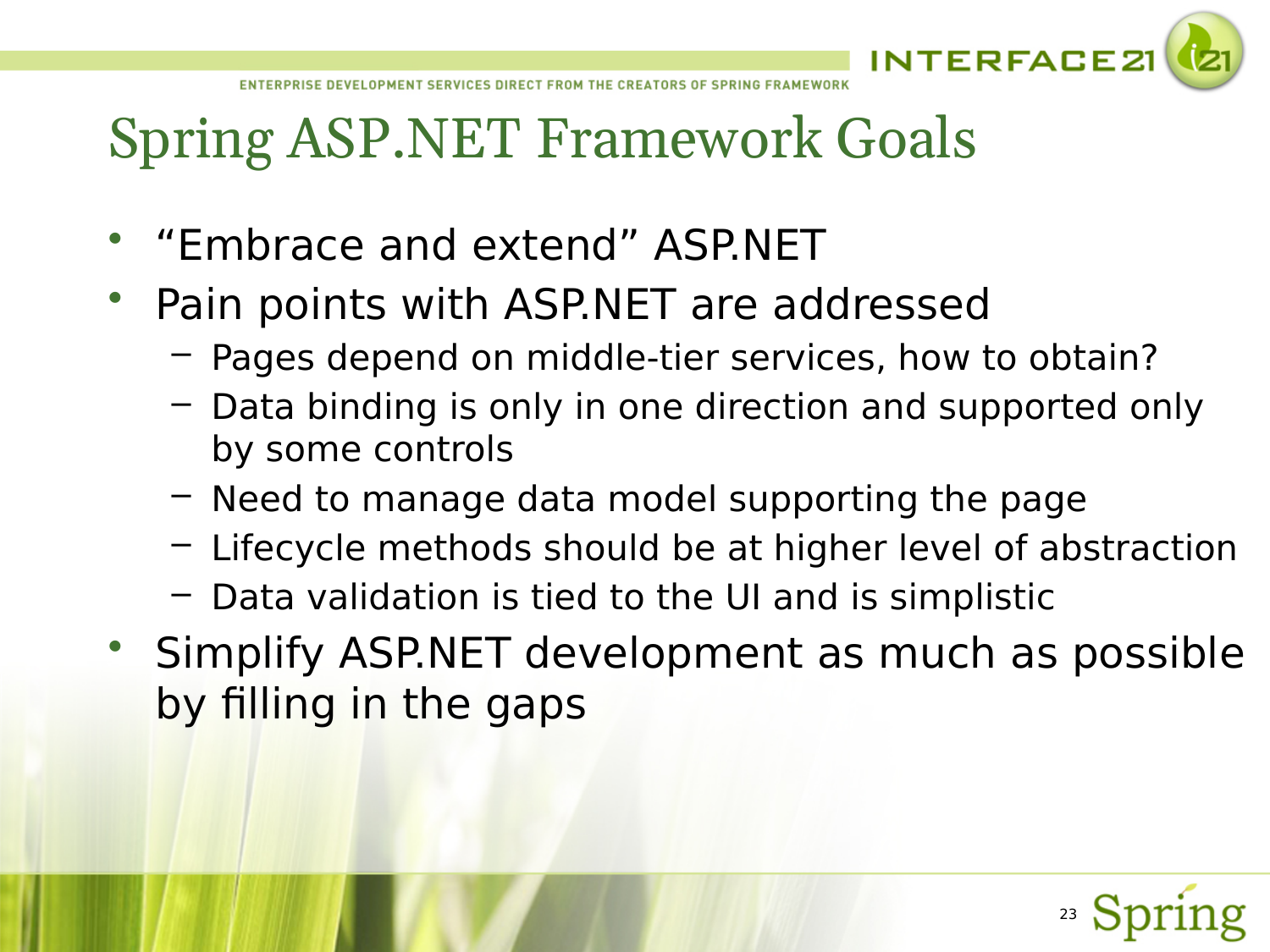

# Spring ASP.NET Framework Goals
“Embrace and extend” ASP.NET
Pain points with ASP.NET are addressed
Pages depend on middle-tier services, how to obtain?
Data binding is only in one direction and supported only by some controls
Need to manage data model supporting the page
Lifecycle methods should be at higher level of abstraction
Data validation is tied to the UI and is simplistic
Simplify ASP.NET development as much as possible by filling in the gaps